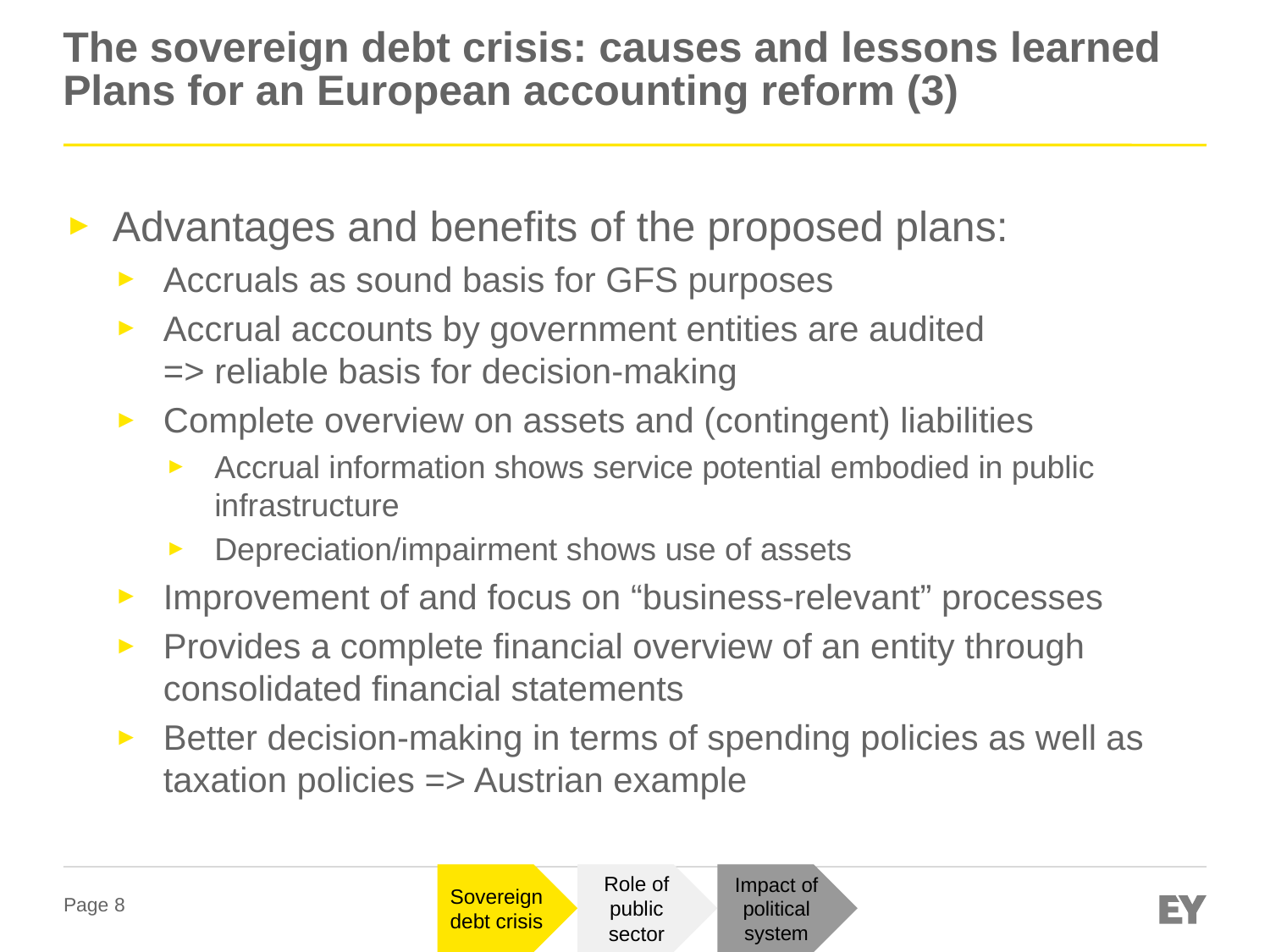

# The sovereign debt crisis: causes and lessons learned Plans for an European accounting reform (3)
Advantages and benefits of the proposed plans:
Accruals as sound basis for GFS purposes
Accrual accounts by government entities are audited
=> reliable basis for decision-making
Complete overview on assets and (contingent) liabilities
Accrual information shows service potential embodied in public infrastructure
Depreciation/impairment shows use of assets
Improvement of and focus on “business-relevant” processes
Provides a complete financial overview of an entity through consolidated financial statements
Better decision-making in terms of spending policies as well as taxation policies => Austrian example

Sovereign debt crisis
Role of public sector
Impact of political system